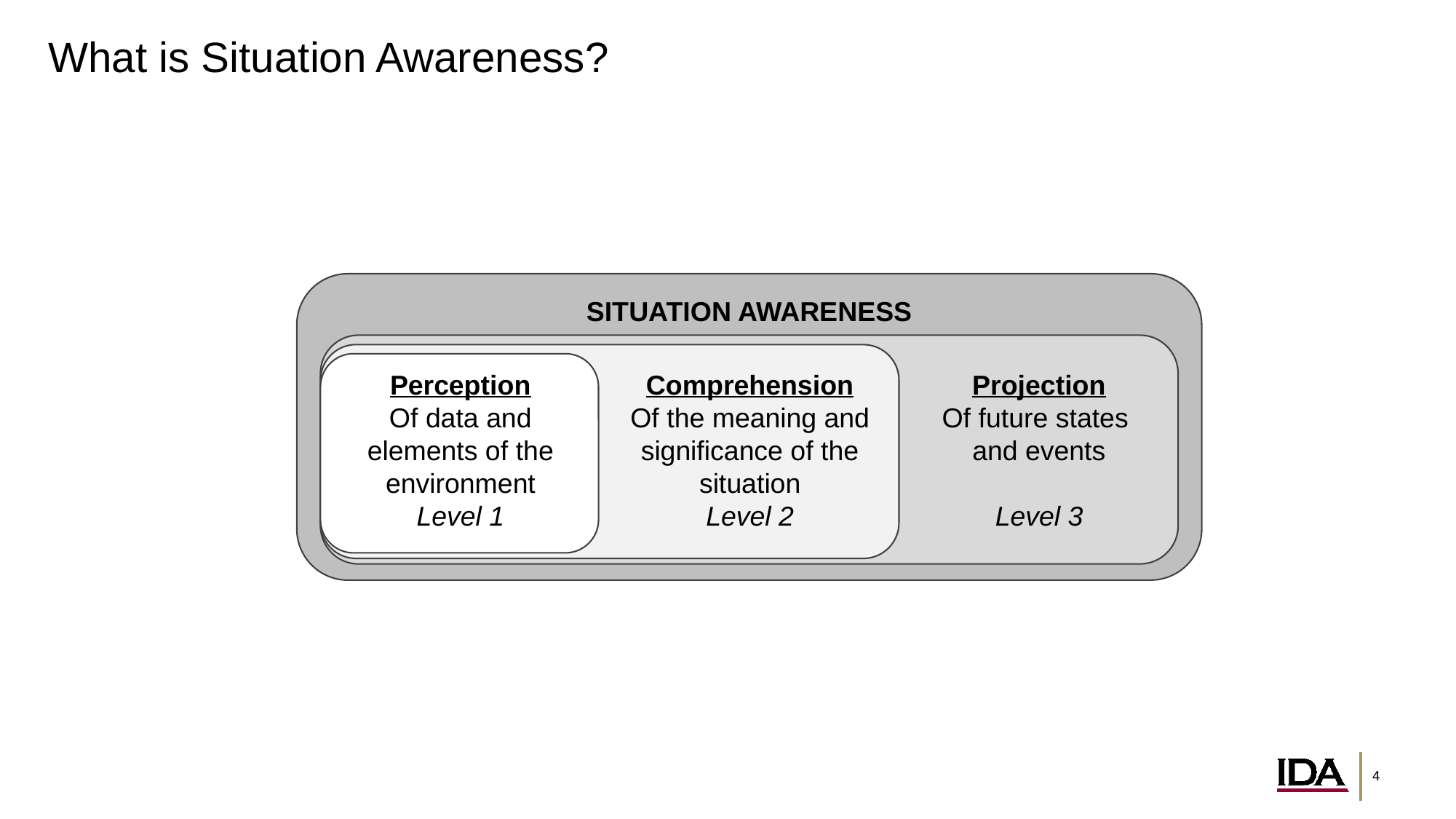

# What is Situation Awareness?
SITUATION AWARENESS

Perception
Of data and elements of the environment
Level 1
Comprehension
Of the meaning and significance of the situation
Level 2
Projection
Of future states
and events
Level 3